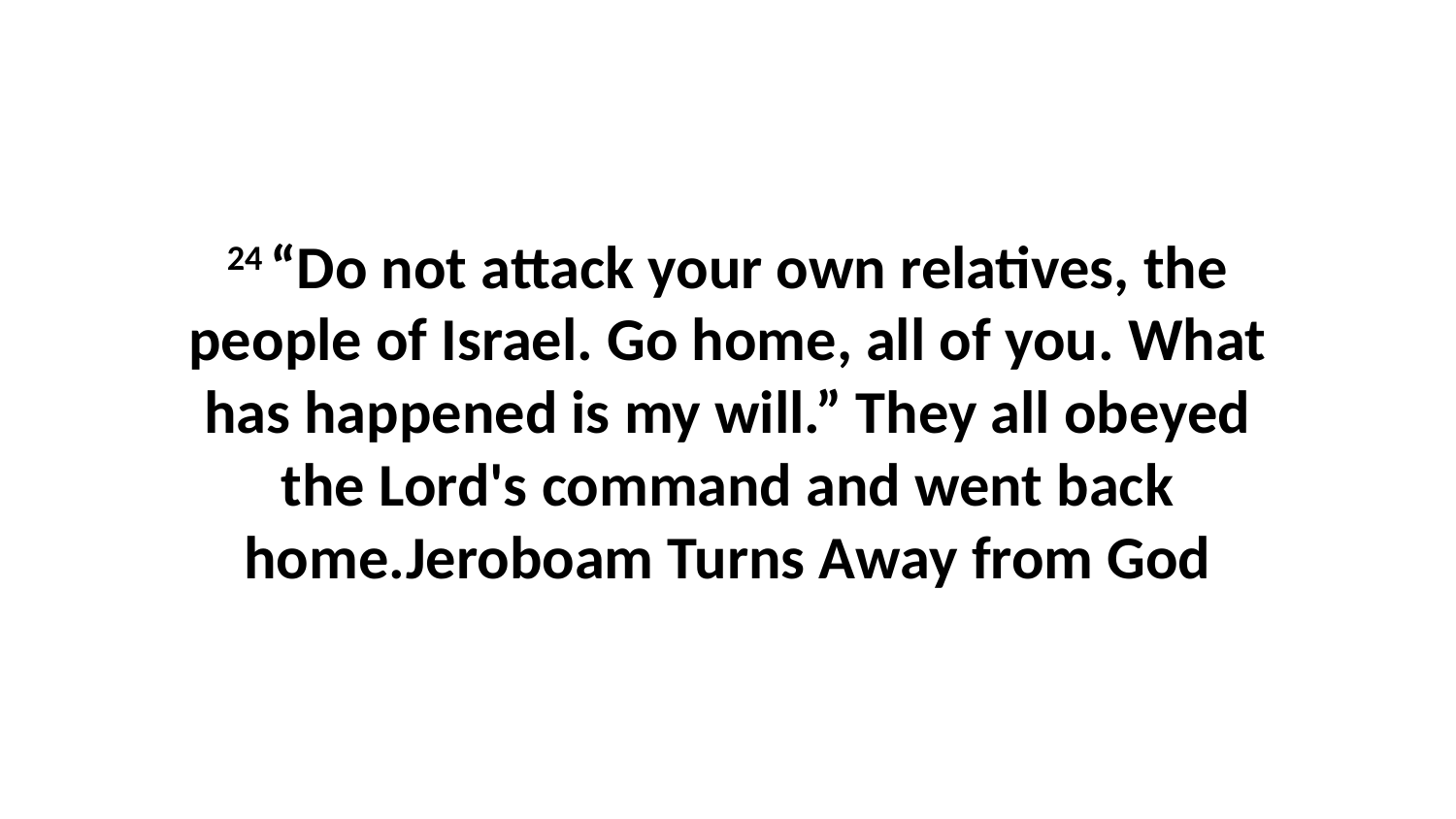

24 “Do not attack your own relatives, the people of Israel. Go home, all of you. What has happened is my will.” They all obeyed the Lord's command and went back home.Jeroboam Turns Away from God